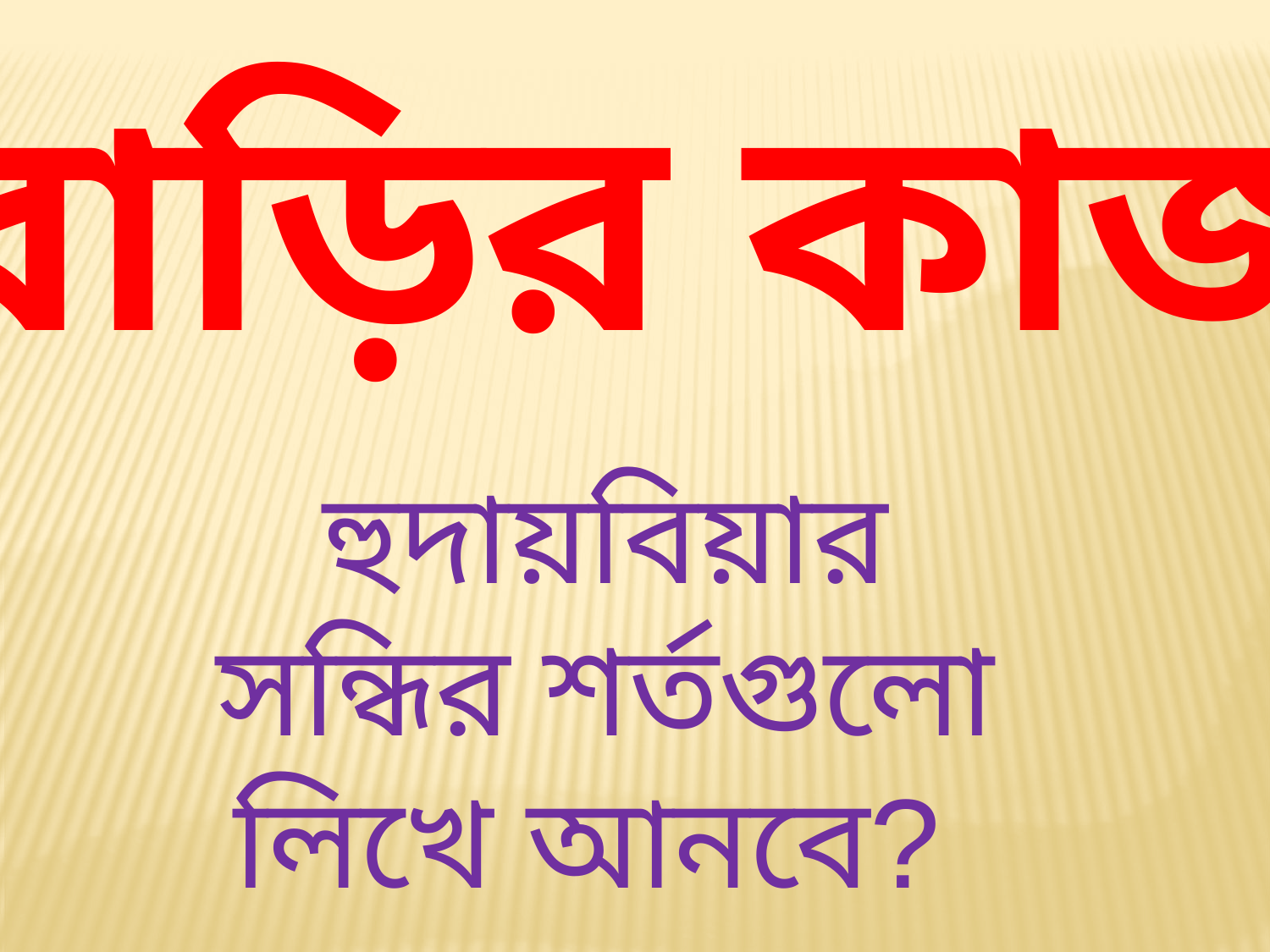

বাড়ির কাজ
হুদায়বিয়ার সন্ধির শর্তগুলো লিখে আনবে?